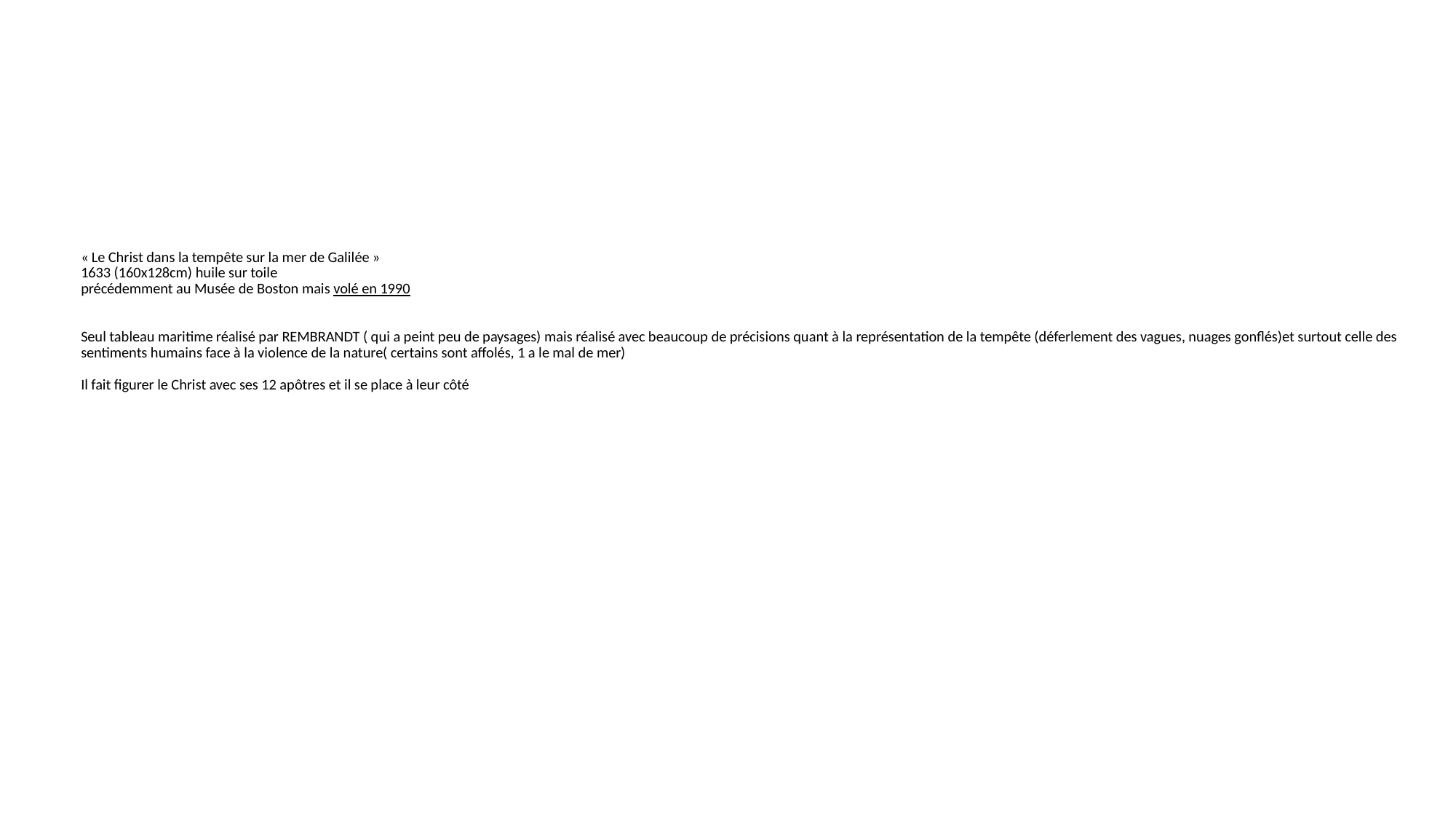

# « Le Christ dans la tempête sur la mer de Galilée » 1633 (160x128cm) huile sur toile précédemment au Musée de Boston mais volé en 1990 Seul tableau maritime réalisé par REMBRANDT ( qui a peint peu de paysages) mais réalisé avec beaucoup de précisions quant à la représentation de la tempête (déferlement des vagues, nuages gonflés)et surtout celle des sentiments humains face à la violence de la nature( certains sont affolés, 1 a le mal de mer) Il fait figurer le Christ avec ses 12 apôtres et il se place à leur côté